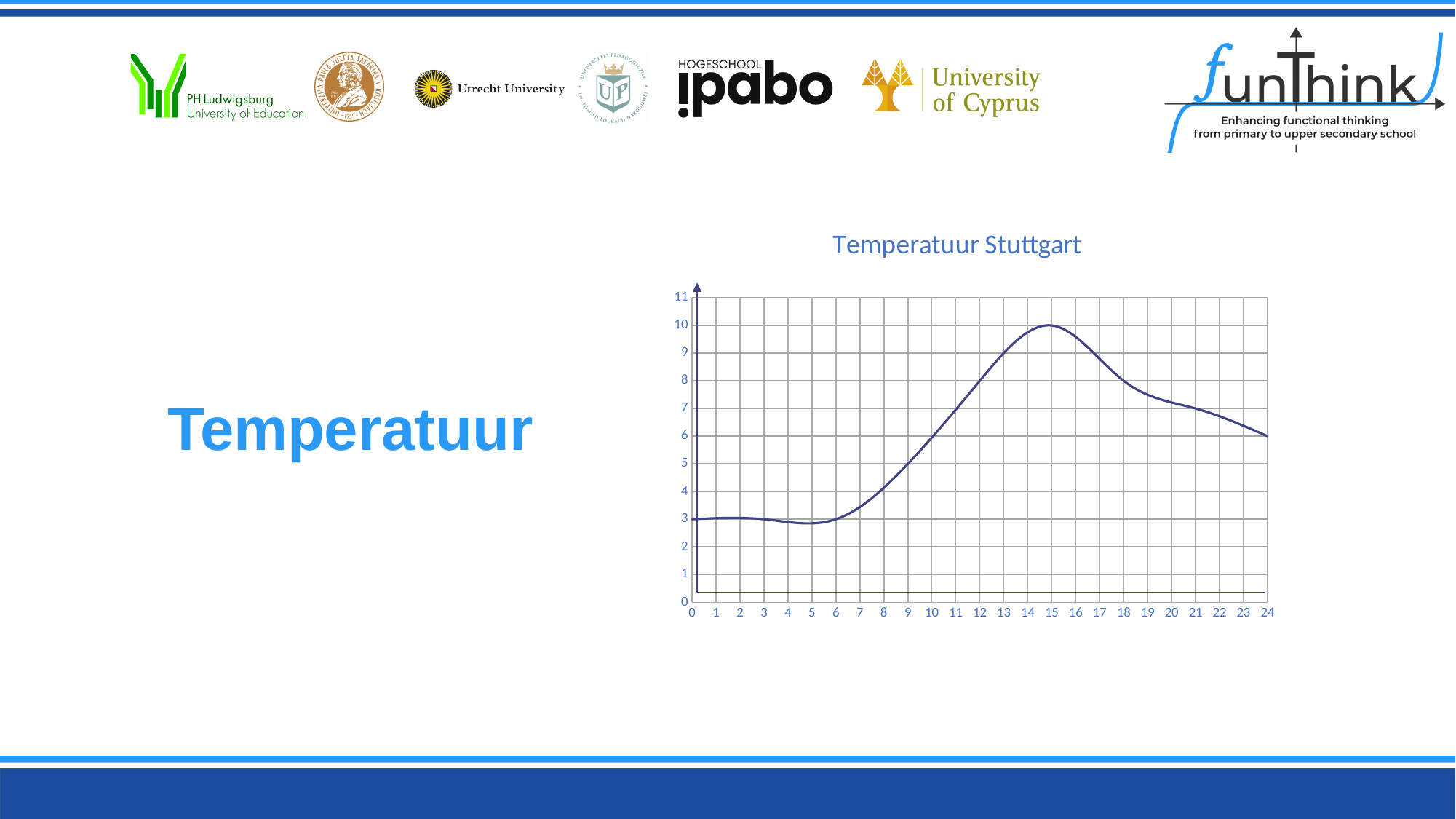

### Chart: Temperatuur Stuttgart

| Category | Temperatur |
|---|---|
# Temperatuur